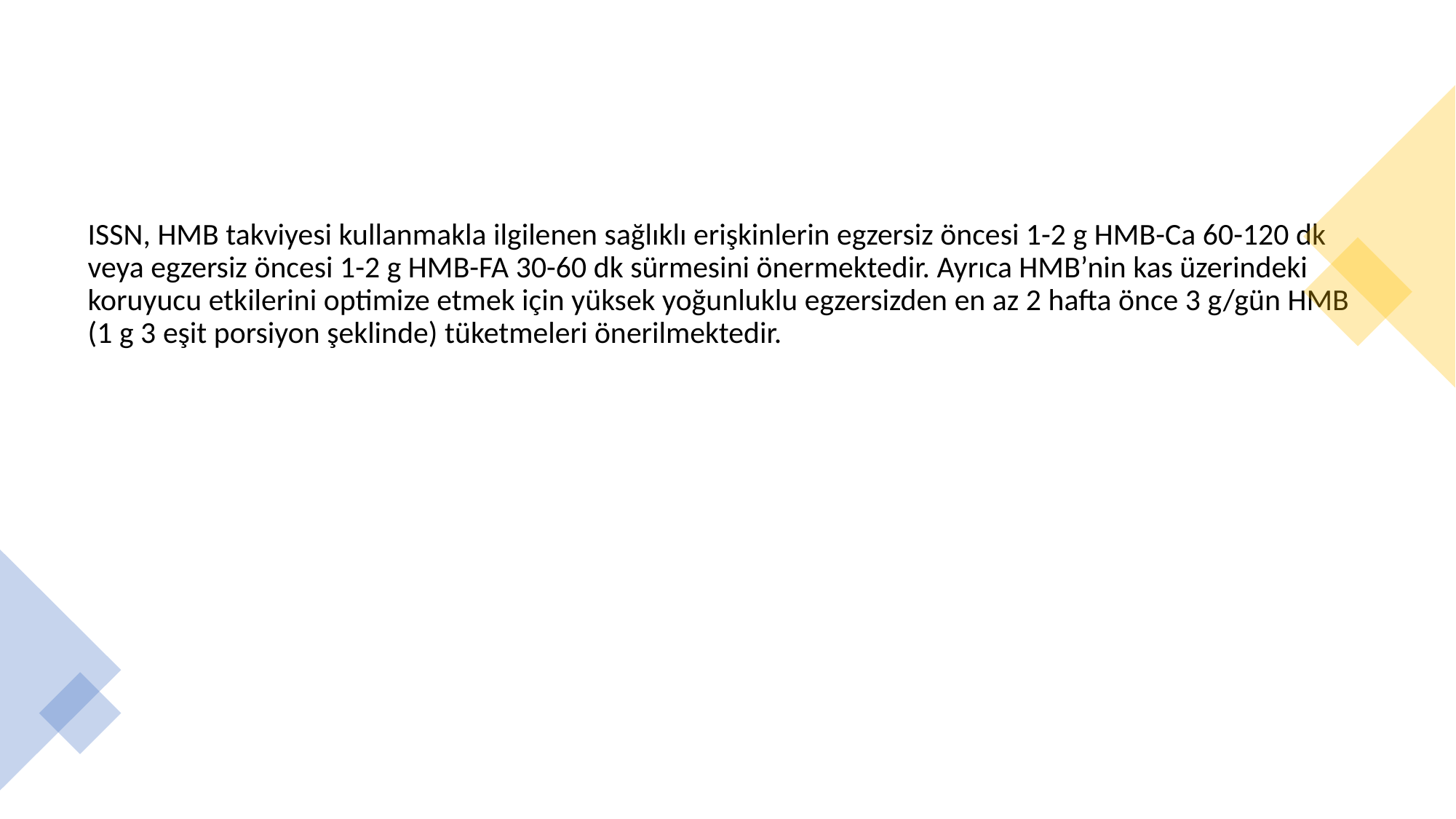

ISSN, HMB takviyesi kullanmakla ilgilenen sağlıklı erişkinlerin egzersiz öncesi 1-2 g HMB-Ca 60-120 dk veya egzersiz öncesi 1-2 g HMB-FA 30-60 dk sürmesini önermektedir. Ayrıca HMB’nin kas üzerindeki koruyucu etkilerini optimize etmek için yüksek yoğunluklu egzersizden en az 2 hafta önce 3 g/gün HMB (1 g 3 eşit porsiyon şeklinde) tüketmeleri önerilmektedir.